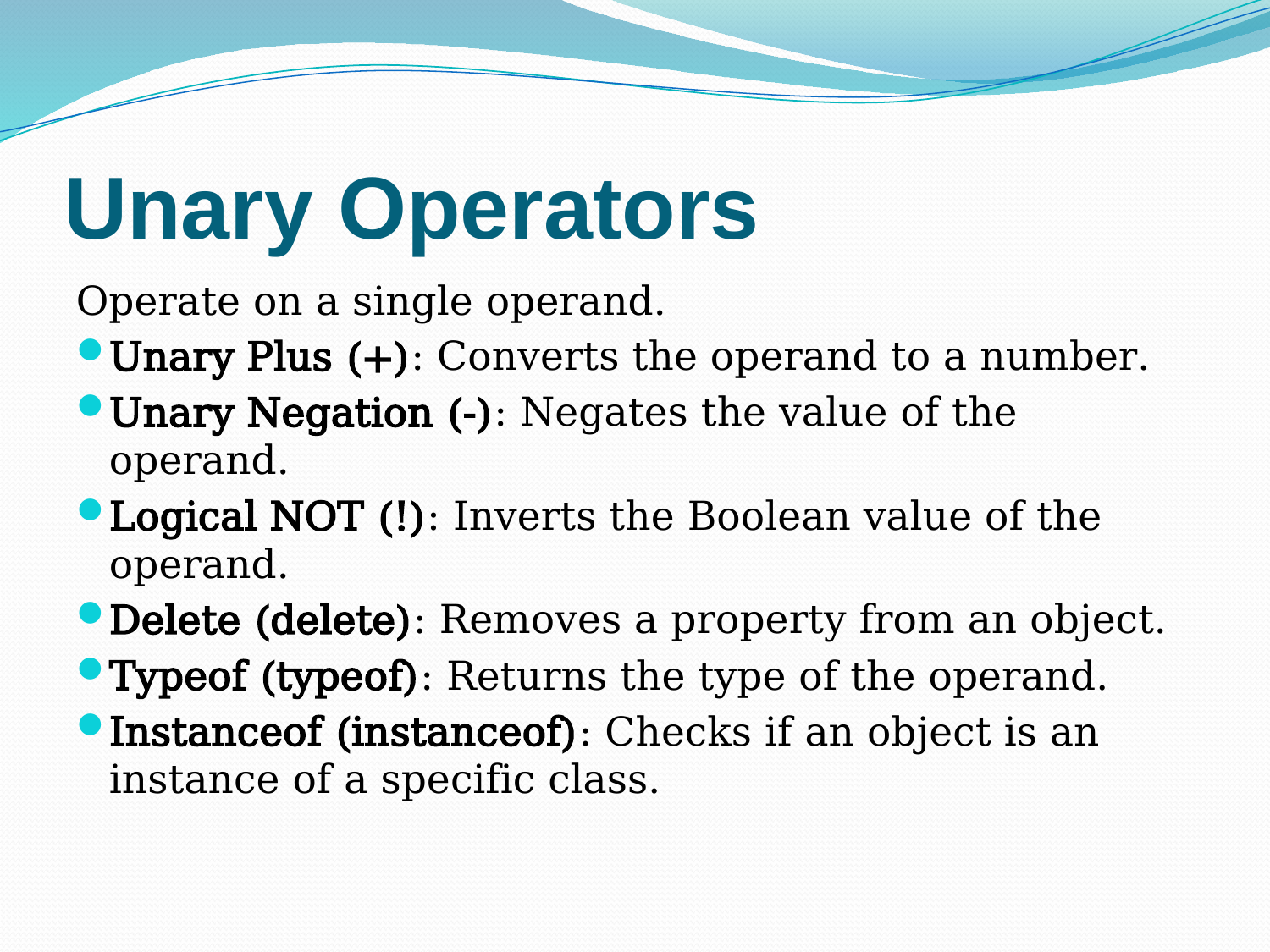

# Unary Operators
Operate on a single operand.
Unary Plus (+): Converts the operand to a number.
Unary Negation (-): Negates the value of the operand.
Logical NOT (!): Inverts the Boolean value of the operand.
Delete (delete): Removes a property from an object.
Typeof (typeof): Returns the type of the operand.
Instanceof (instanceof): Checks if an object is an instance of a specific class.